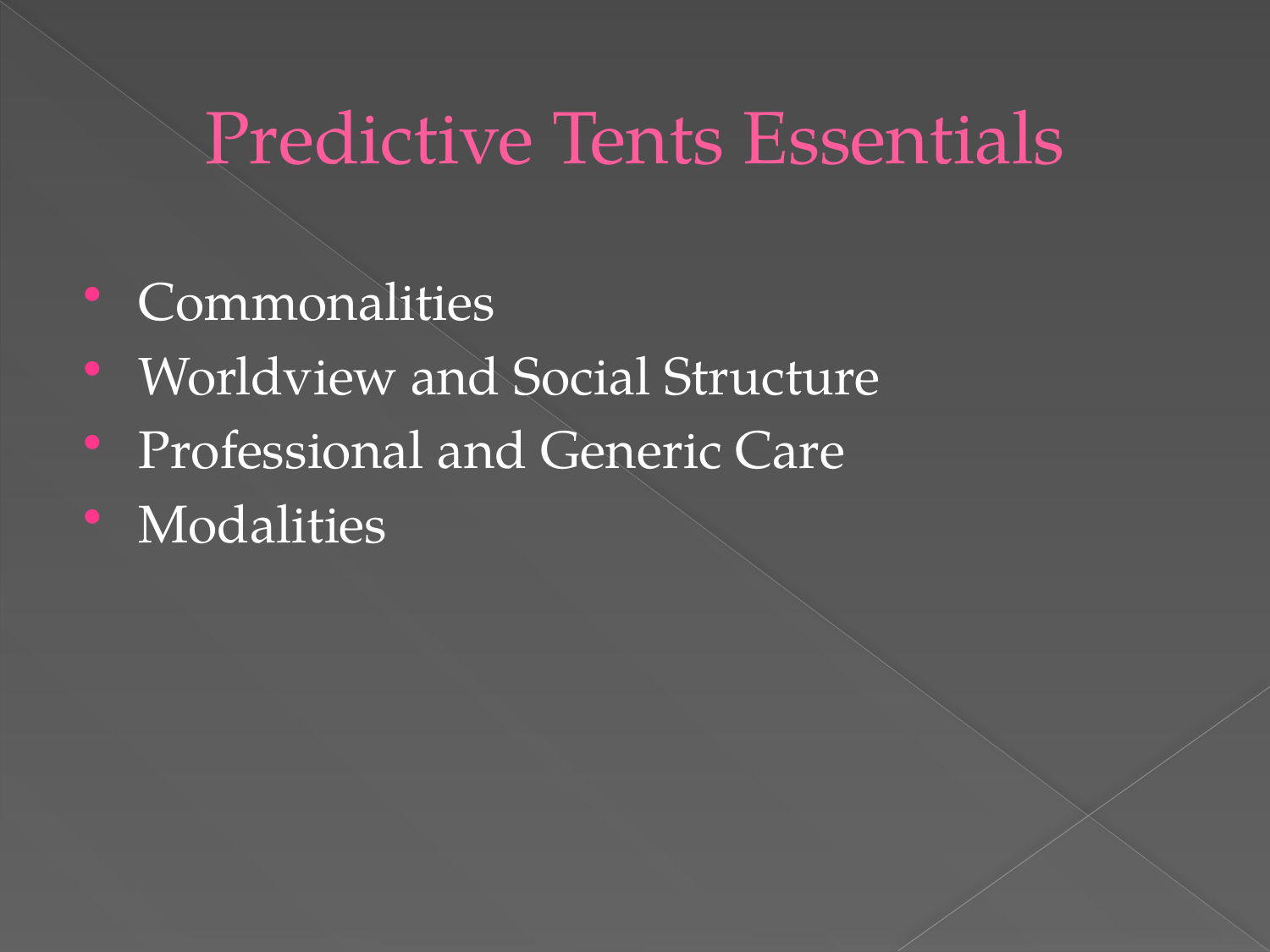

Predictive Tents Essentials
Commonalities
Worldview and Social Structure
Professional and Generic Care
Modalities